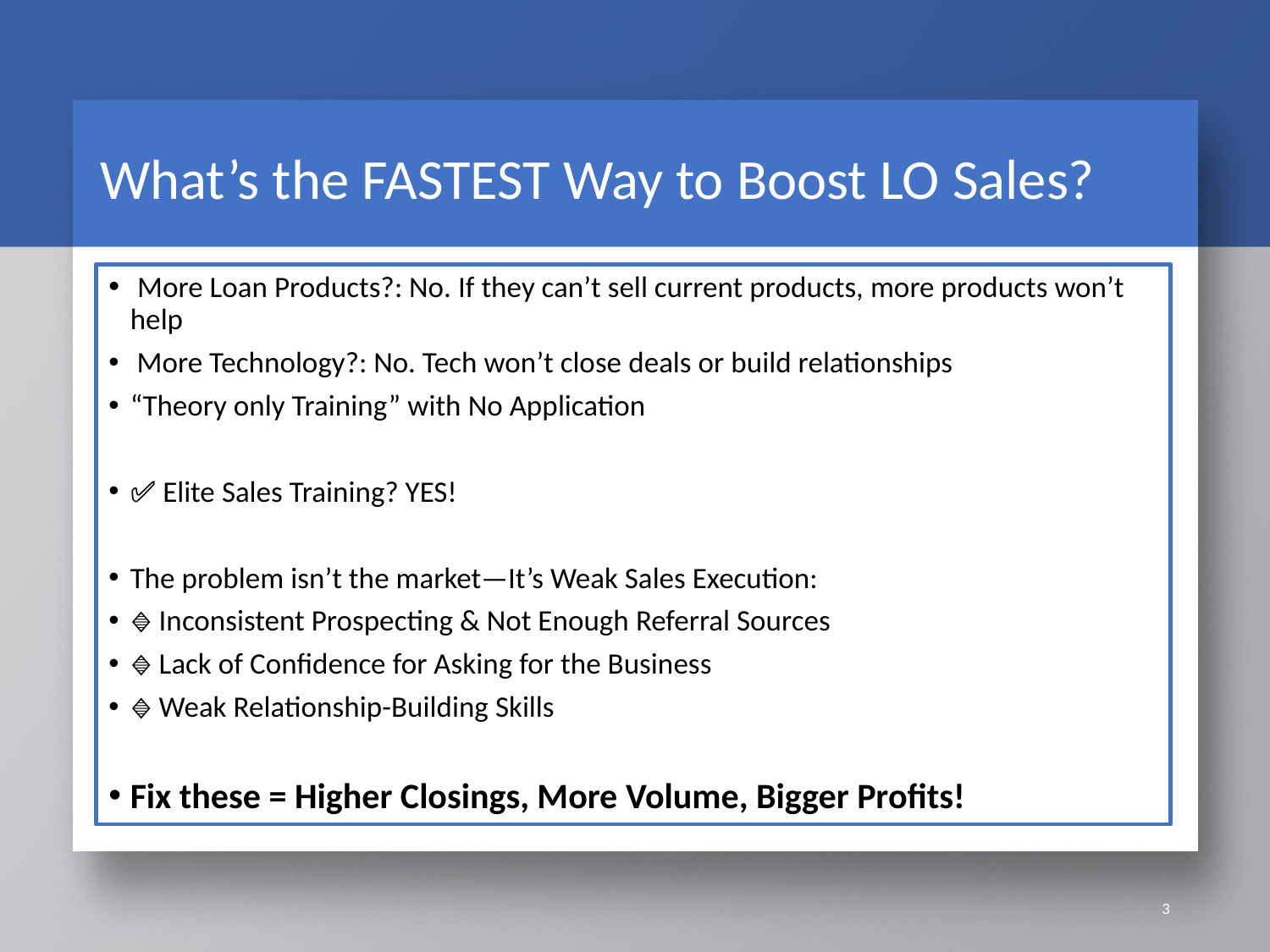

# What’s the FASTEST Way to Boost LO Sales?
 More Loan Products?: No. If they can’t sell current products, more products won’t help
 More Technology?: No. Tech won’t close deals or build relationships
“Theory only Training” with No Application

✅ Elite Sales Training? YES!

The problem isn’t the market—It’s Weak Sales Execution:
🔹 Inconsistent Prospecting & Not Enough Referral Sources
🔹 Lack of Confidence for Asking for the Business
🔹 Weak Relationship-Building Skills

Fix these = Higher Closings, More Volume, Bigger Profits!
3